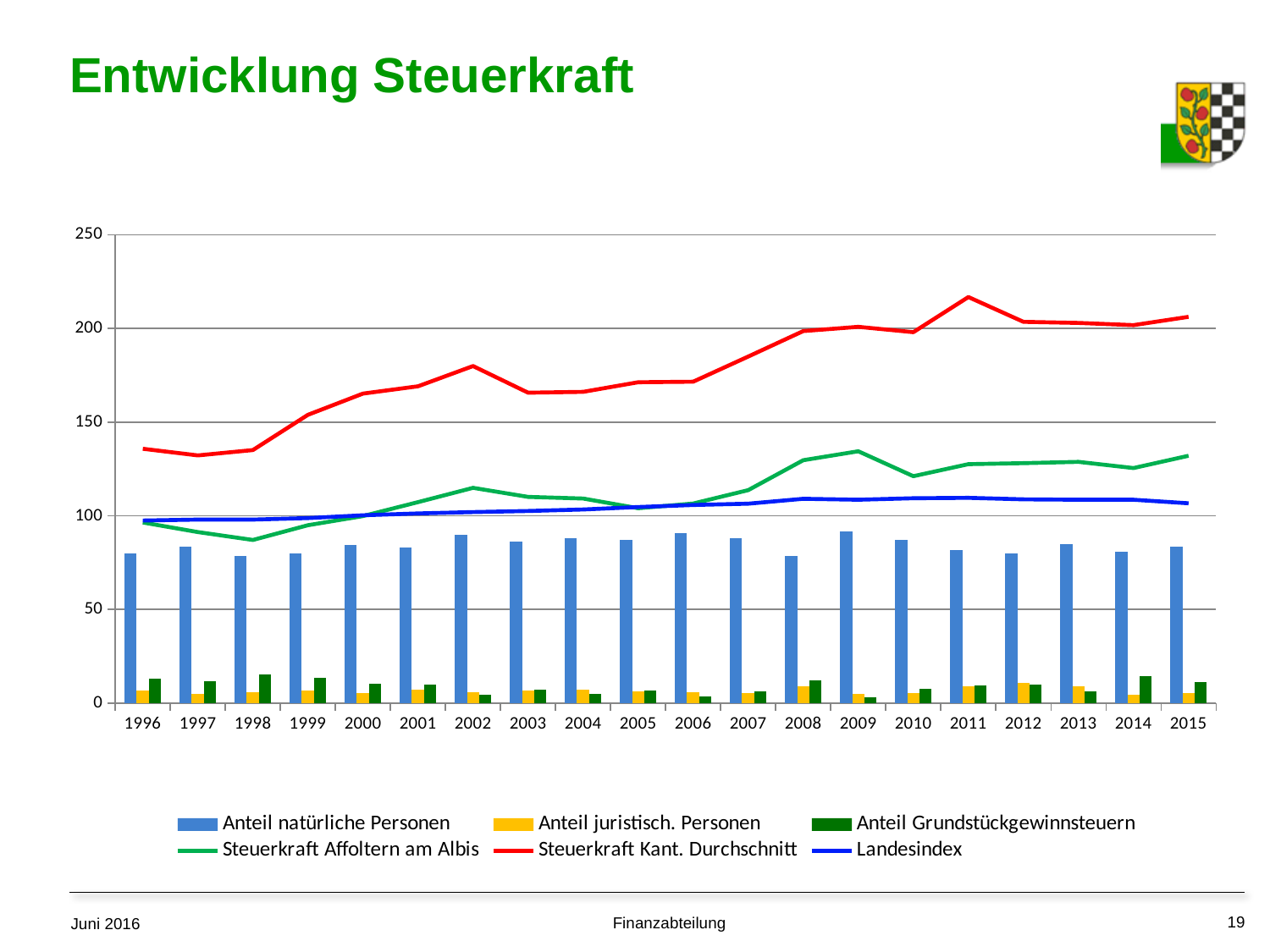

# Entwicklung Steuerkraft

### Chart

| Category | Anteil natürliche Personen | Anteil juristisch. Personen | Anteil Grundstückgewinnsteuern | Steuerkraft Affoltern am Albis | Steuerkraft Kant. Durchschnitt | Landesindex |
|---|---|---|---|---|---|---|
| 1996 | 80.1 | 6.7 | 13.1 | 96.45554909936084 | 135.7931435212086 | 97.5 |
| 1997 | 83.3 | 5.1 | 11.5 | 91.34224288204533 | 132.24869262056944 | 98.0 |
| 1998 | 78.6 | 6.0 | 15.4 | 87.10052295177223 | 135.09587449157468 | 98.0 |
| 1999 | 79.7 | 6.9 | 13.3 | 95.00290528762348 | 153.92213829169089 | 98.8 |
| 2000 | 84.5 | 5.3 | 10.2 | 99.88378849506101 | 165.2527600232423 | 100.3 |
| 2001 | 83.1 | 7.2 | 9.7 | 107.3213248111563 | 169.14584543869844 | 101.3 |
| 2002 | 89.8 | 5.8 | 4.4 | 114.93317838466008 | 179.9535153980244 | 102.0 |
| 2003 | 86.2 | 6.7 | 7.0 | 110.11040092969205 | 165.71760604299826 | 102.6 |
| 2004 | 88.0 | 7.2 | 4.9 | 109.23881464264961 | 166.1824520627542 | 103.4 |
| 2005 | 87.3 | 6.1 | 6.6 | 104.0674026728646 | 171.29575828006972 | 104.7 |
| 2006 | 90.6 | 5.7 | 3.8 | 106.56595002905287 | 171.5862870424172 | 105.8 |
| 2007 | 88.2 | 5.6 | 6.2 | 113.71295758280068 | 185.00871586287042 | 106.5 |
| 2008 | 78.6 | 8.9 | 12.4 | 129.69203951191167 | 198.60546194073214 | 109.1 |
| 2009 | 91.7 | 5.0 | 3.2 | 134.45671121441023 | 200.8715862870424 | 108.6 |
| 2010 | 87.0 | 5.4 | 7.5 | 121.15049389889599 | 198.02440441603719 | 109.4 |
| 2011 | 81.5 | 9.1 | 9.4 | 127.60023242300988 | 216.7925624636839 | 109.6 |
| 2012 | 79.7 | 10.7 | 9.7 | 128.12318419523532 | 203.54445090063916 | 108.8 |
| 2013 | 84.9 | 9.0 | 6.2 | 128.82045322486925 | 202.96339337594424 | 108.6 |
| 2014 | 81.0 | 4.7 | 14.3 | 125.50842533410808 | 201.80127832655432 | 108.6 |
| 2015 | 83.6 | 5.3 | 11.1 | 132.07437536316095 | 206.2173155142359 | 106.7 |
19
Finanzabteilung
Juni 2016